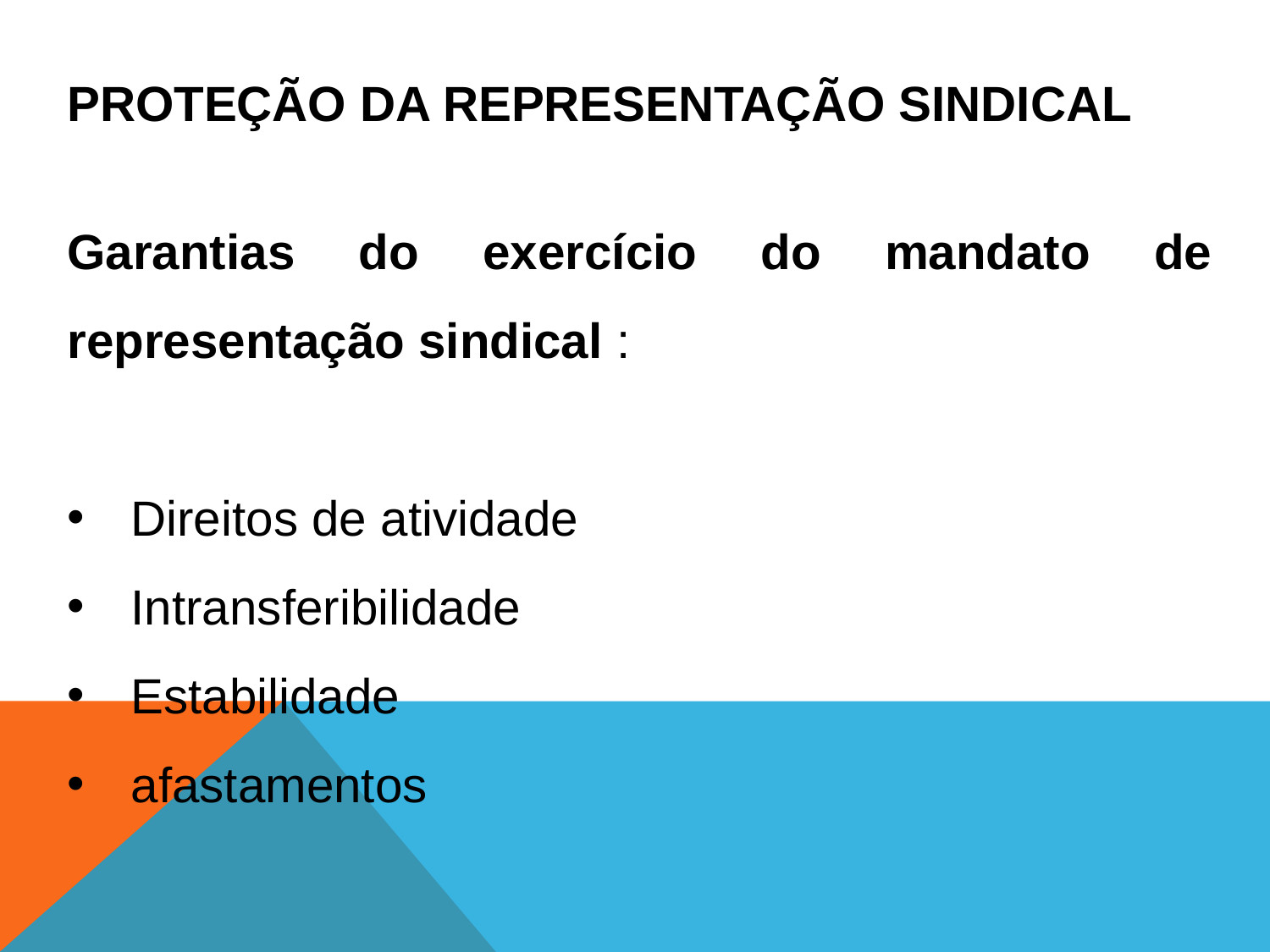

PROTEÇÃO DA REPRESENTAÇÃO SINDICAL

Garantias do exercício do mandato de representação sindical :

Direitos de atividade
Intransferibilidade
Estabilidade
afastamentos